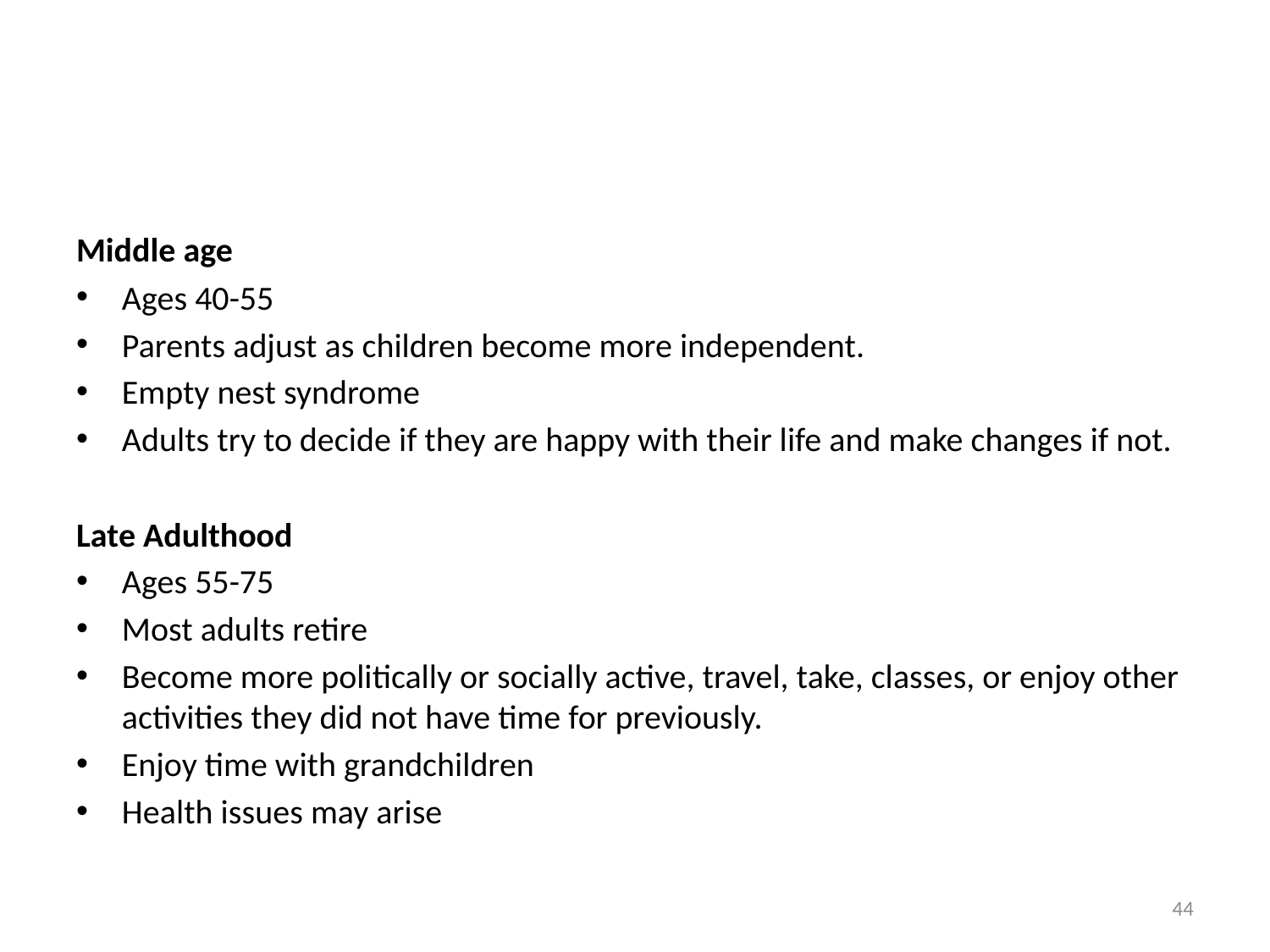

#
Middle age
Ages 40-55
Parents adjust as children become more independent.
Empty nest syndrome
Adults try to decide if they are happy with their life and make changes if not.

Late Adulthood
Ages 55-75
Most adults retire
Become more politically or socially active, travel, take, classes, or enjoy other activities they did not have time for previously.
Enjoy time with grandchildren
Health issues may arise

44